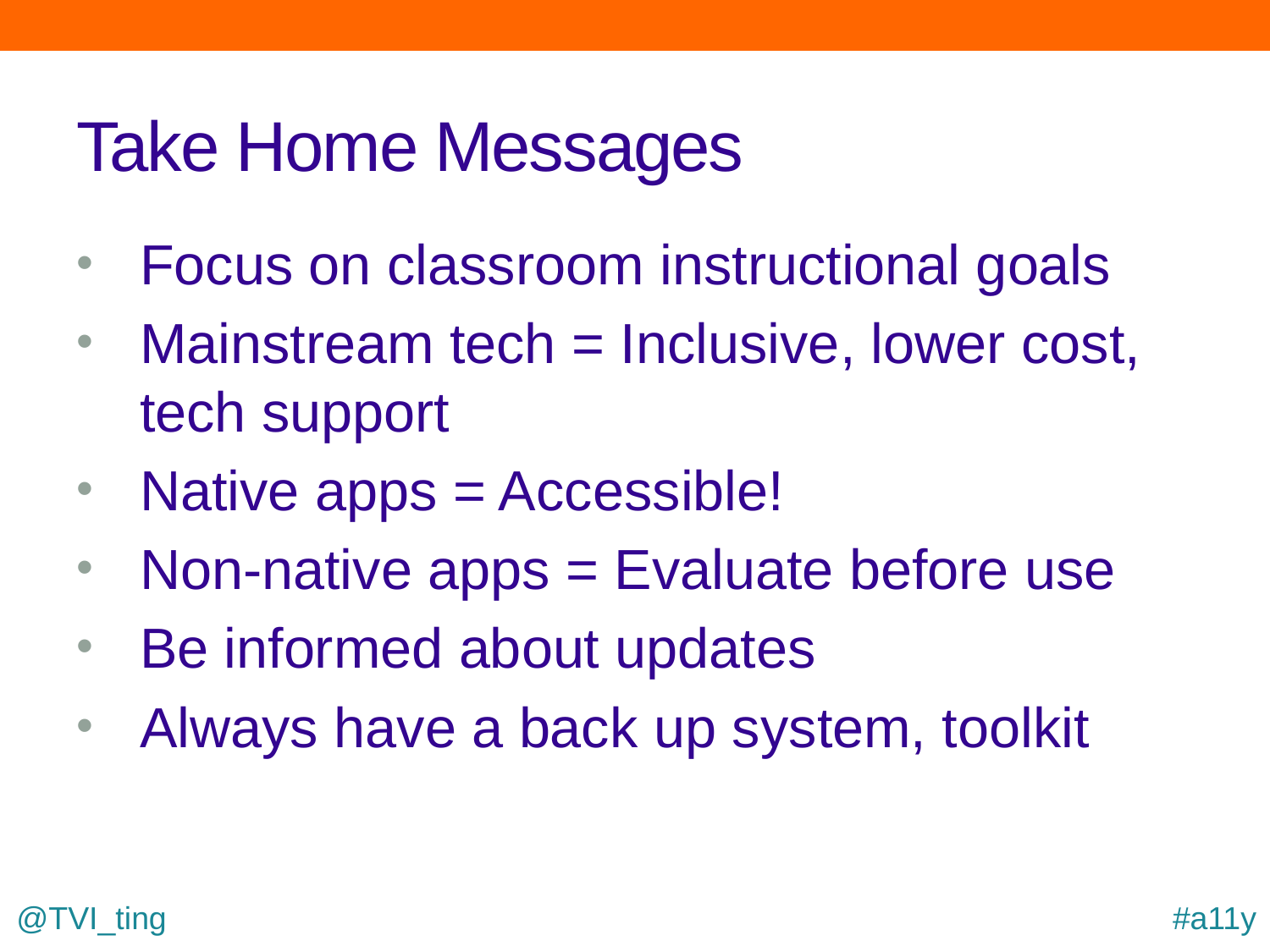

# Take Home Messages
Focus on classroom instructional goals
Mainstream tech = Inclusive, lower cost, tech support
Native apps = Accessible!
Non-native apps = Evaluate before use
Be informed about updates
Always have a back up system, toolkit